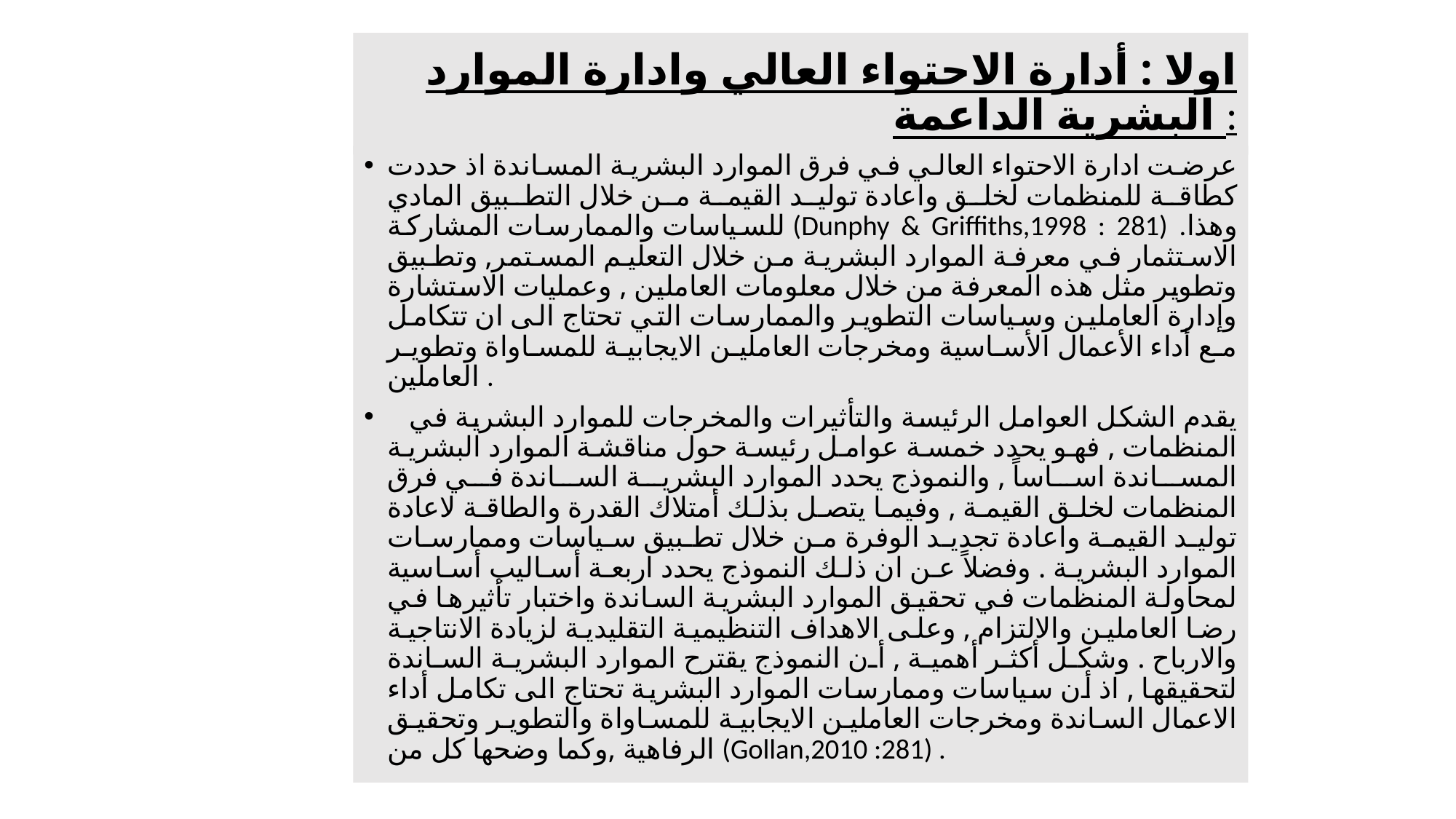

# اولا : أدارة الاحتواء العالي وادارة الموارد البشرية الداعمة :
عرضت ادارة الاحتواء العالي في فرق الموارد البشرية المساندة اذ حددت كطاقة للمنظمات لخلق واعادة توليد القيمة من خلال التطبيق المادي للسياسات والممارسات المشاركة (Dunphy & Griffiths,1998 : 281) .وهذا الاستثمار في معرفة الموارد البشرية من خلال التعليم المستمر, وتطبيق وتطوير مثل هذه المعرفة من خلال معلومات العاملين , وعمليات الاستشارة وإدارة العاملين وسياسات التطوير والممارسات التي تحتاج الى ان تتكامل مع أداء الأعمال الأساسية ومخرجات العاملين الايجابية للمساواة وتطوير العاملين .
   يقدم الشكل العوامل الرئيسة والتأثيرات والمخرجات للموارد البشرية في المنظمات , فهو يحدد خمسة عوامل رئيسة حول مناقشة الموارد البشرية المساندة اساساً , والنموذج يحدد الموارد البشرية الساندة في فرق المنظمات لخلق القيمة , وفيما يتصل بذلك أمتلاك القدرة والطاقة لاعادة توليد القيمة واعادة تجديد الوفرة من خلال تطبيق سياسات وممارسات الموارد البشرية . وفضلاً عن ان ذلك النموذج يحدد اربعة أساليب أساسية لمحاولة المنظمات في تحقيق الموارد البشرية الساندة واختبار تأثيرها في رضا العاملين والالتزام , وعلى الاهداف التنظيمية التقليدية لزيادة الانتاجية والارباح . وشكل أكثر أهمية , أن النموذج يقترح الموارد البشرية الساندة لتحقيقها , اذ أن سياسات وممارسات الموارد البشرية تحتاج الى تكامل أداء الاعمال الساندة ومخرجات العاملين الايجابية للمساواة والتطوير وتحقيق الرفاهية ,وكما وضحها كل من (Gollan,2010 :281) .